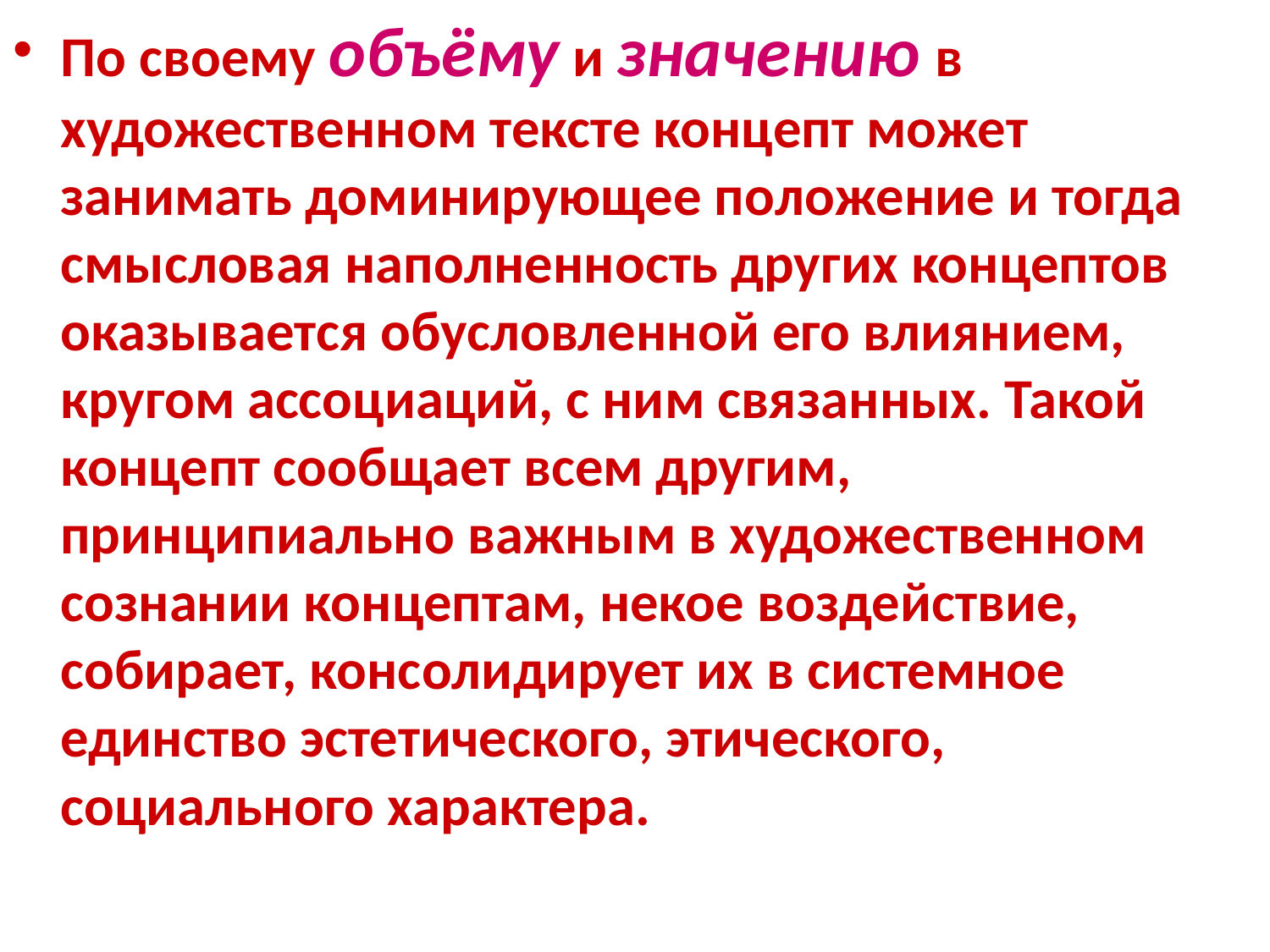

По своему объёму и значению в художественном тексте концепт может занимать доминирующее положение и тогда смысловая наполненность других концептов оказывается обусловленной его влиянием, кругом ассоциаций, с ним связанных. Такой концепт сообщает всем другим, принципиально важным в художественном сознании концептам, некое воздействие, собирает, консолидирует их в системное единство эстетического, этического, социального характера.